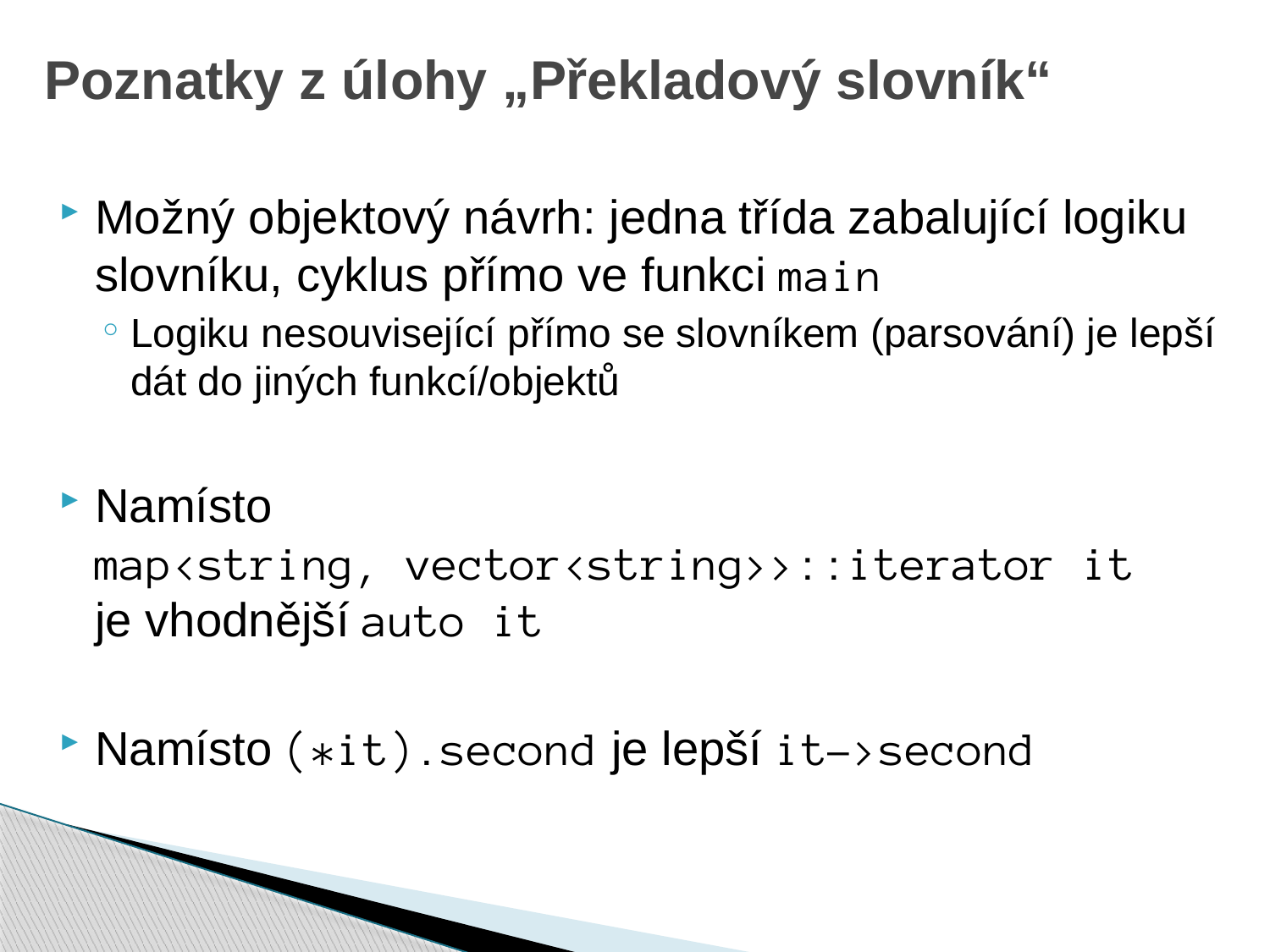

# Poznatky z úlohy „Překladový slovník“

Možný objektový návrh: jedna třída zabalující logiku slovníku, cyklus přímo ve funkci main
Logiku nesouvisející přímo se slovníkem (parsování) je lepší dát do jiných funkcí/objektů

Namísto
map<string, vector<string>>::iterator it
je vhodnější auto it

Namísto (*it).second je lepší it->second